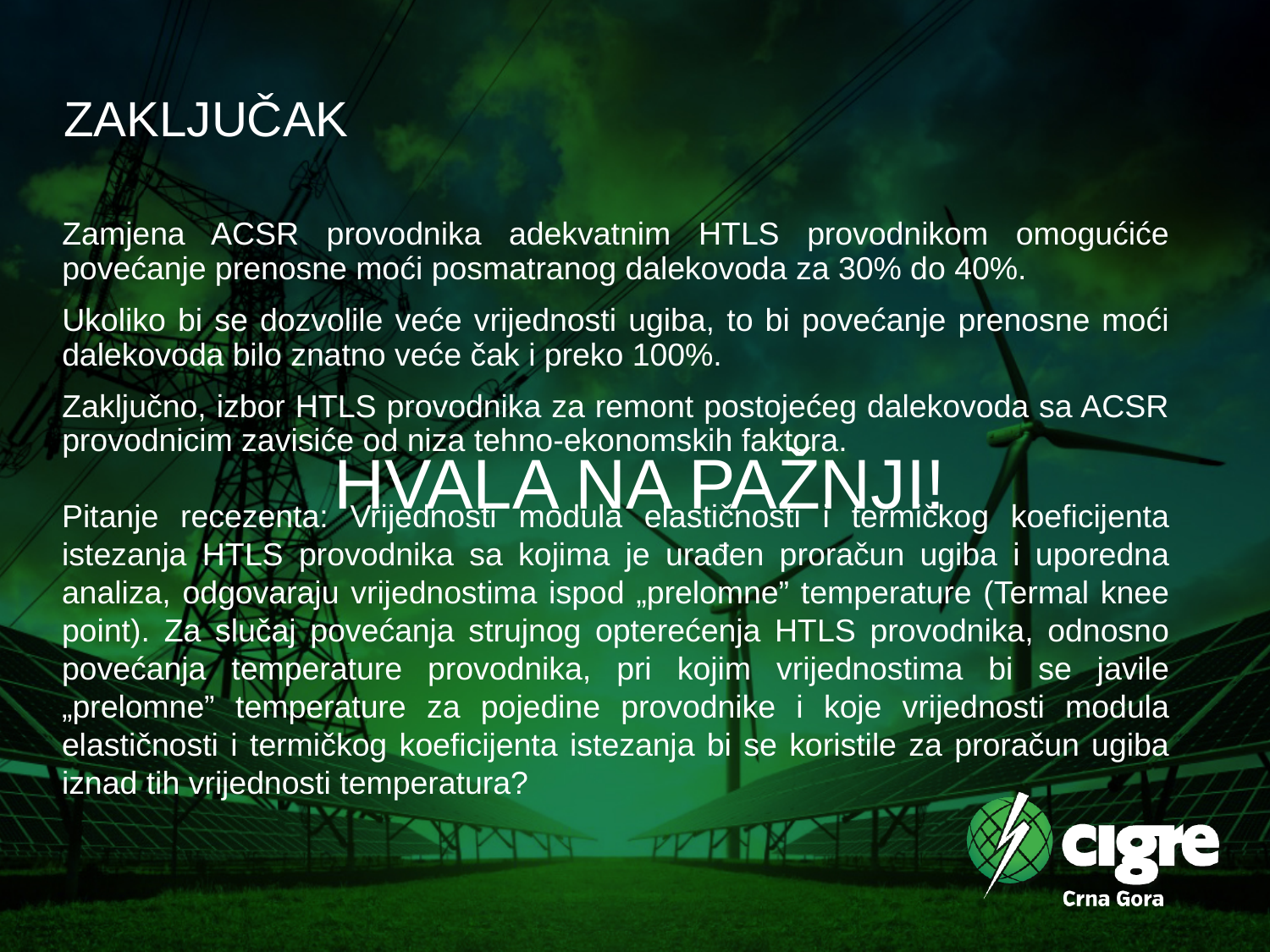

# ZAKLJUČAK
Zamjena ACSR provodnika adekvatnim HTLS provodnikom omogućiće povećanje prenosne moći posmatranog dalekovoda za 30% do 40%.
Ukoliko bi se dozvolile veće vrijednosti ugiba, to bi povećanje prenosne moći dalekovoda bilo znatno veće čak i preko 100%.
Zaključno, izbor HTLS provodnika za remont postojećeg dalekovoda sa ACSR provodnicim zavisiće od niza tehno-ekonomskih faktora.

HVALA NA PAŽNJI!
Pitanje recezenta: Vrijednosti modula elastičnosti i termičkog koeficijenta istezanja HTLS provodnika sa kojima je urađen proračun ugiba i uporedna analiza, odgovaraju vrijednostima ispod „prelomne” temperature (Termal knee point). Za slučaj povećanja strujnog opterećenja HTLS provodnika, odnosno povećanja temperature provodnika, pri kojim vrijednostima bi se javile „prelomne” temperature za pojedine provodnike i koje vrijednosti modula elastičnosti i termičkog koeficijenta istezanja bi se koristile za proračun ugiba iznad tih vrijednosti temperatura?